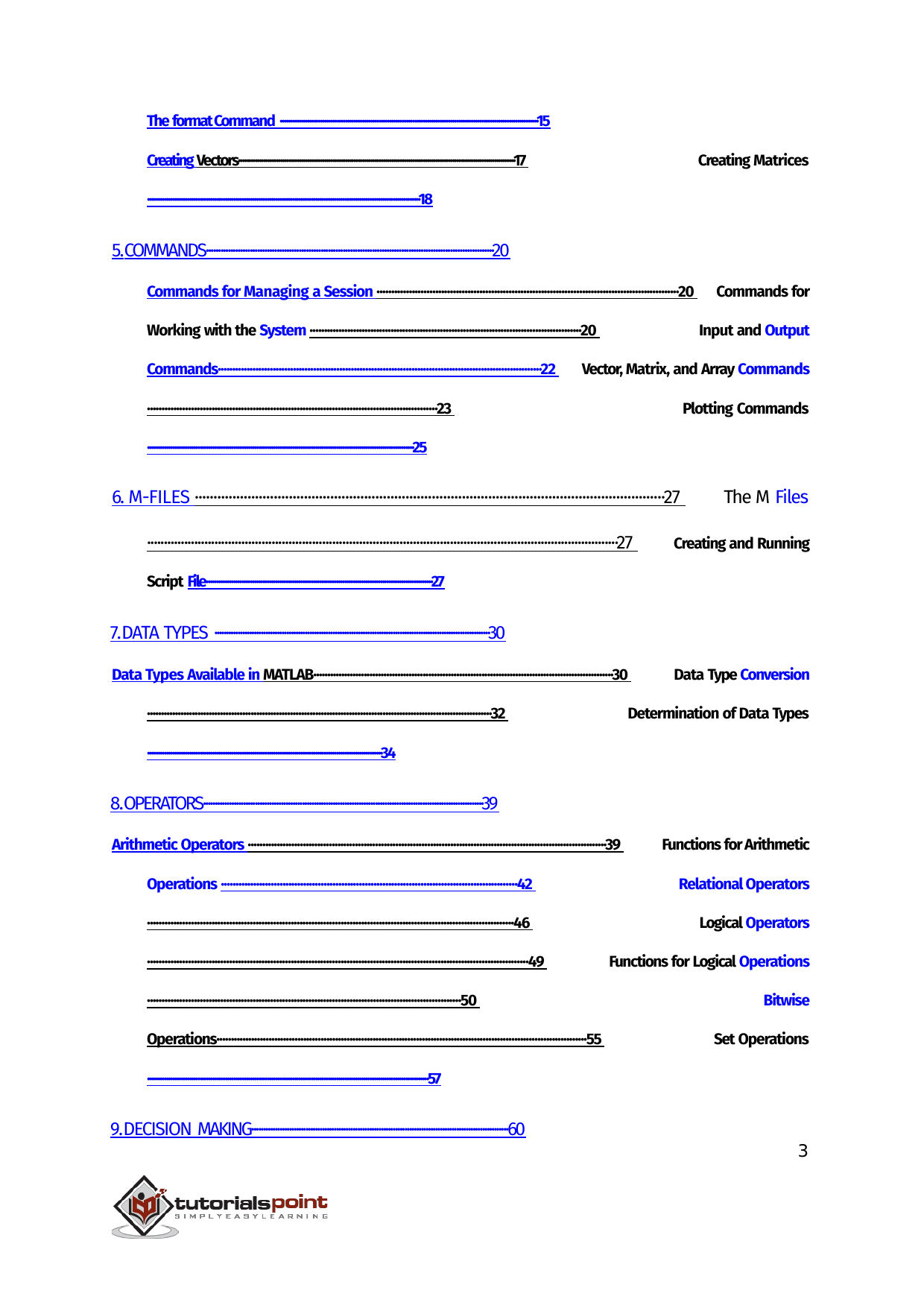

The format Command ···························································································································15
Creating Vectors····································································································································17  Creating Matrices ··································································································································18

5.	COMMANDS······················································································································20
Commands for Managing a Session ·······································································································20  Commands for Working with the System ······························································································20  Input and Output Commands················································································································22  Vector, Matrix, and Array Commands ···································································································23  Plotting Commands ·······························································································································25
6. M-FILES ·····························································································································27  The M Files ············································································································································27  Creating and Running Script File············································································································27

7.	DATA TYPES ·······················································································································30
Data Types Available in MATLAB···········································································································30  Data Type Conversion ···························································································································32  Determination of Data Types ················································································································34

8.	OPERATORS·······················································································································39
Arithmetic Operators ····························································································································39  Functions for Arithmetic Operations ·····································································································42  Relational Operators ·····························································································································46  Logical Operators ··································································································································49  Functions for Logical Operations ···········································································································50  Bitwise Operations································································································································55  Set Operations ······································································································································57

9.	DECISION MAKING·············································································································60
3